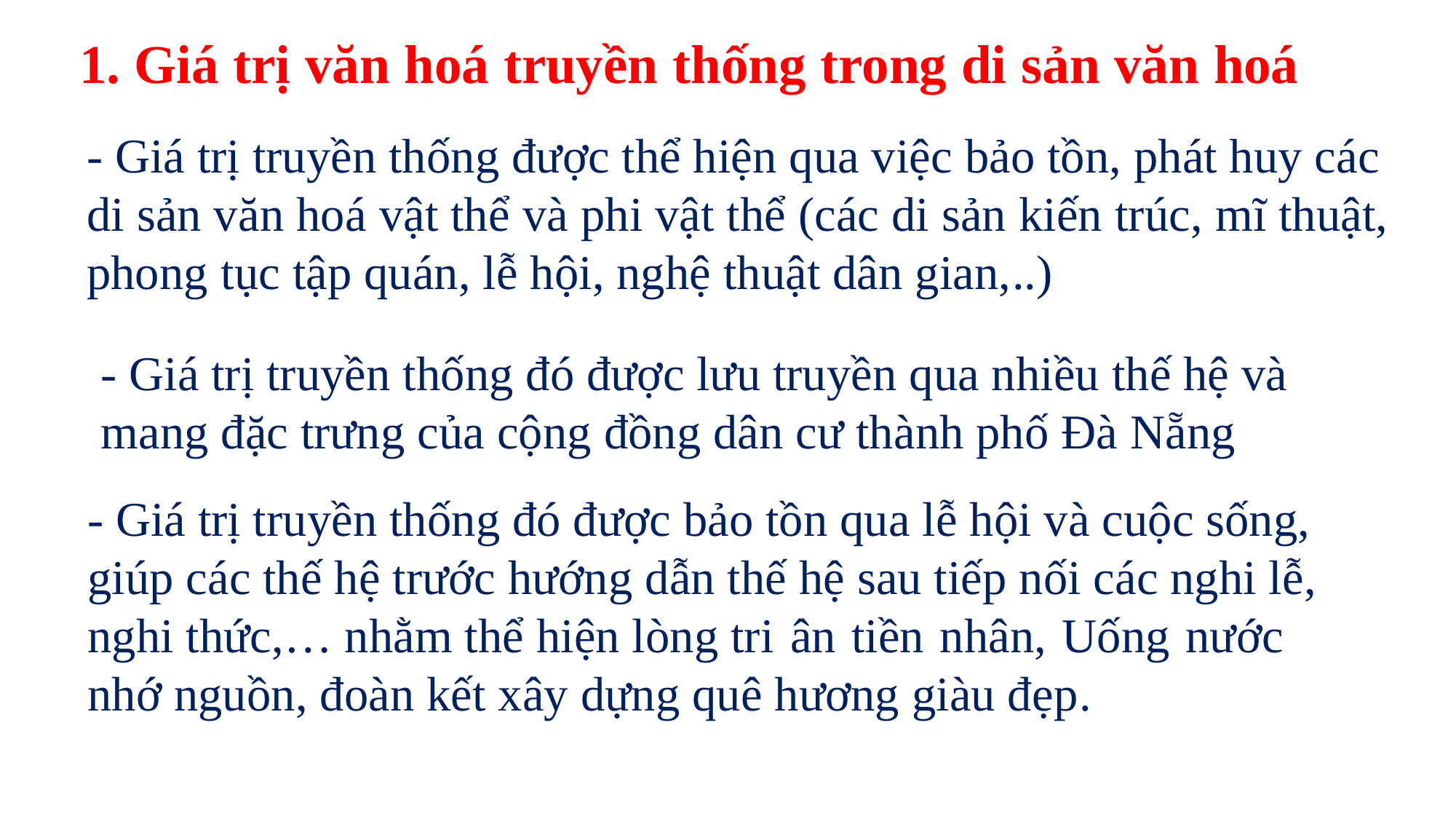

1. Giá trị văn hoá truyền thống trong di sản văn hoá
- Giá trị truyền thống được thể hiện qua việc bảo tồn, phát huy các di sản văn hoá vật thể và phi vật thể (các di sản kiến trúc, mĩ thuật, phong tục tập quán, lễ hội, nghệ thuật dân gian,..)
- Giá trị truyền thống đó được lưu truyền qua nhiều thế hệ và mang đặc trưng của cộng đồng dân cư thành phố Đà Nẵng
- Giá trị truyền thống đó được bảo tồn qua lễ hội và cuộc sống, giúp các thế hệ trước hướng dẫn thế hệ sau tiếp nối các nghi lễ, nghi thức,… nhằm thể hiện lòng tri ân tiền nhân, Uống nước nhớ nguồn, đoàn kết xây dựng quê hương giàu đẹp.